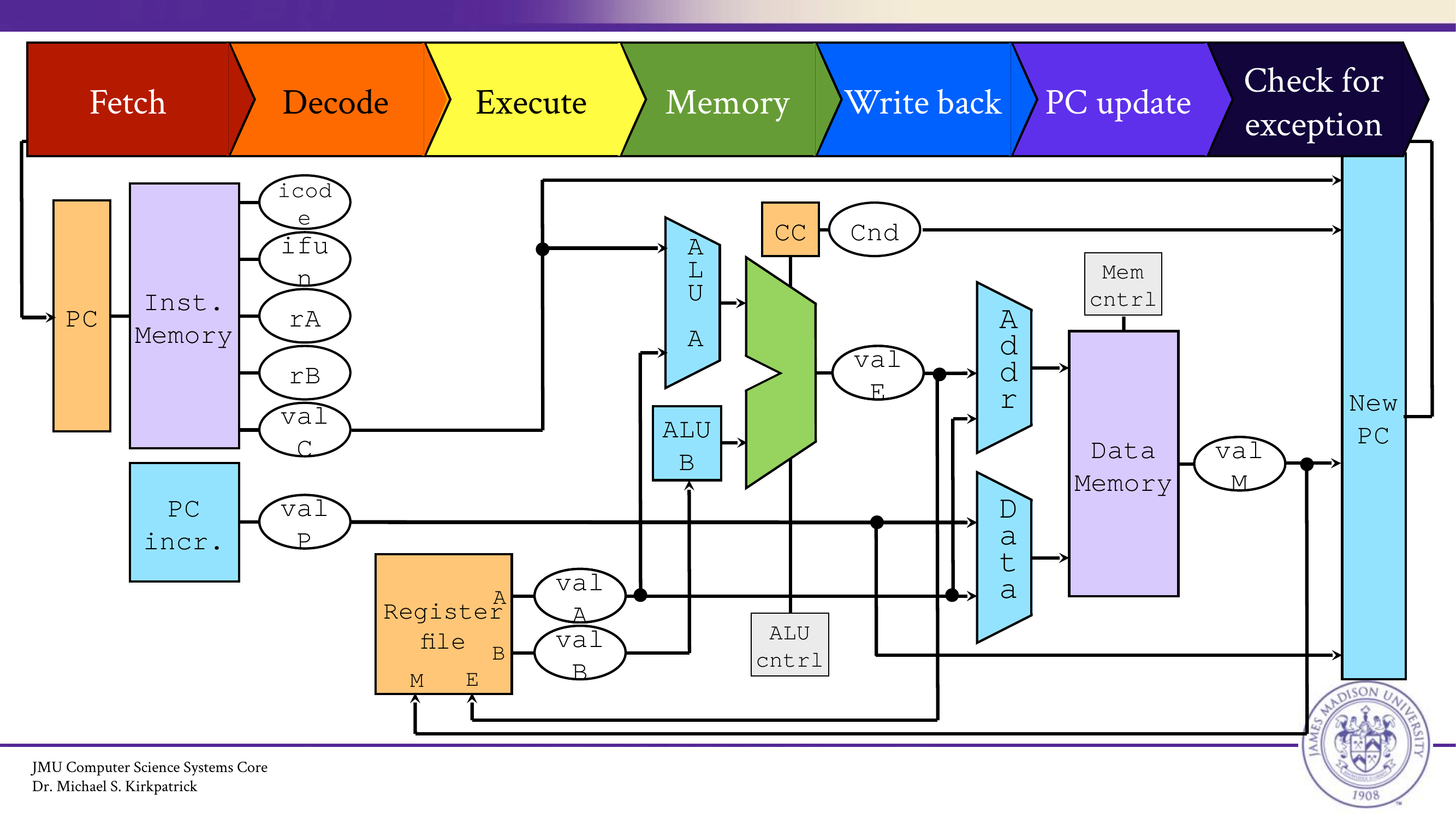

Fetch

   Decode

   Execute

   Memory

   Write back

   PC update

   Check for
   exception

New
PC
icode
ifun
rA
rB
valC

PC incr.
valP

Inst. Memory
PC
CC
Cnd

A
L
U

A

Mem
cntrl

A
d
d
r

valE

valM

Data

Data
Memory

valE
valE

ALU
B

valM

valP

Register file
Register file
valA
valA
valA
A
A

ALU
cntrl
valB
valB
B
B

E
E
M
M